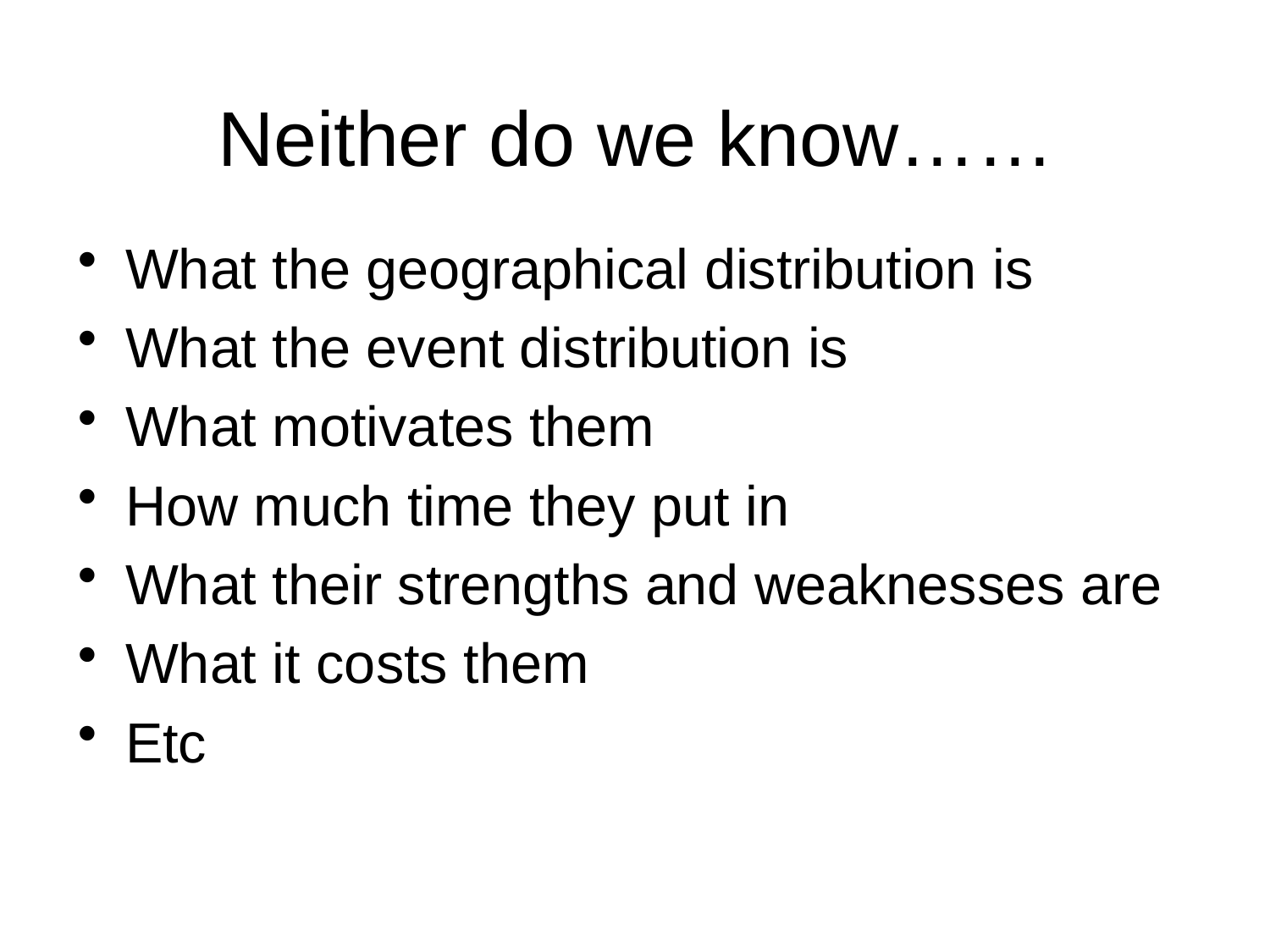

# Neither do we know……
What the geographical distribution is
What the event distribution is
What motivates them
How much time they put in
What their strengths and weaknesses are
What it costs them
Etc